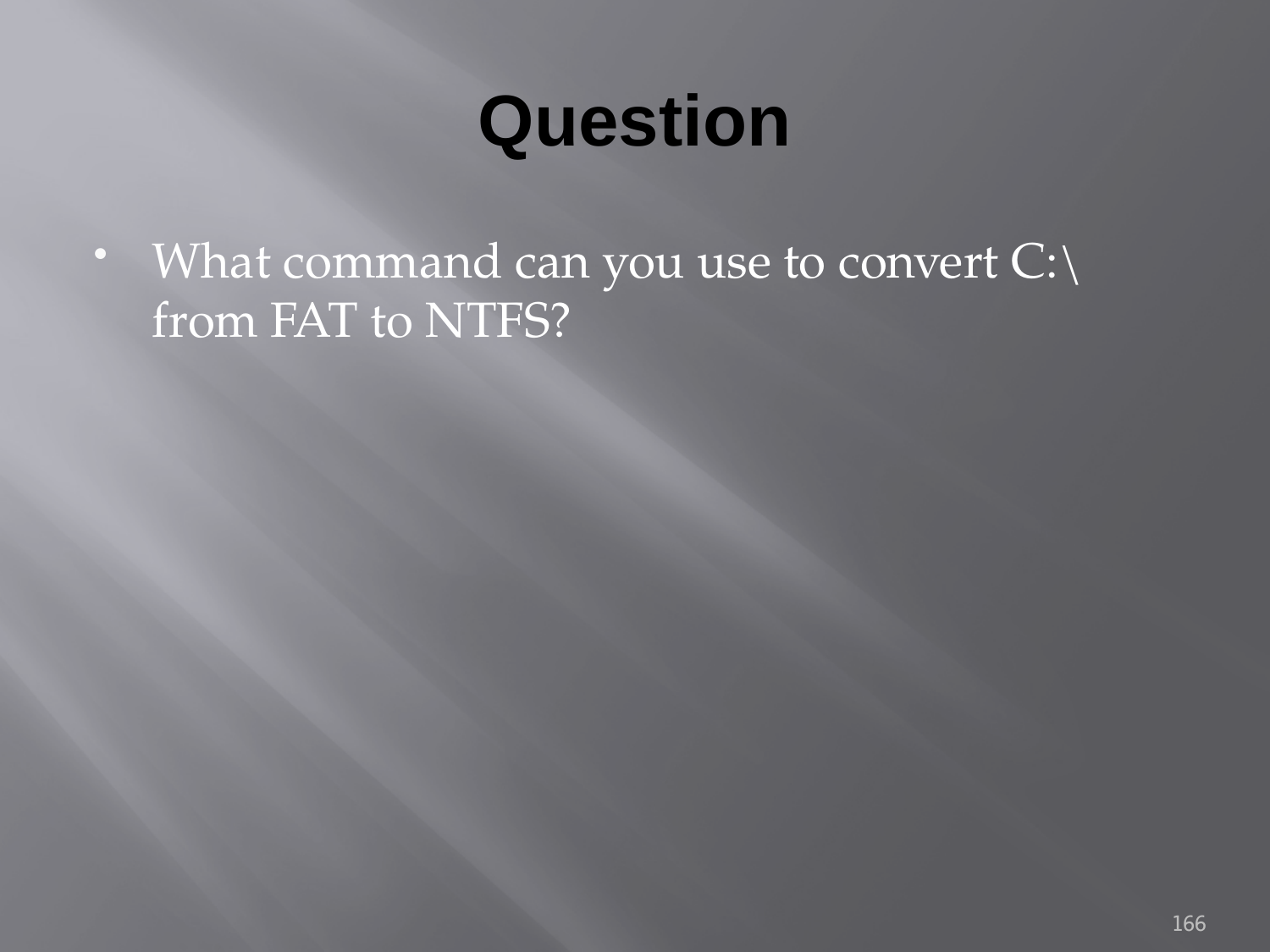

# Question
What command can you use to convert C:\ from FAT to NTFS?
166